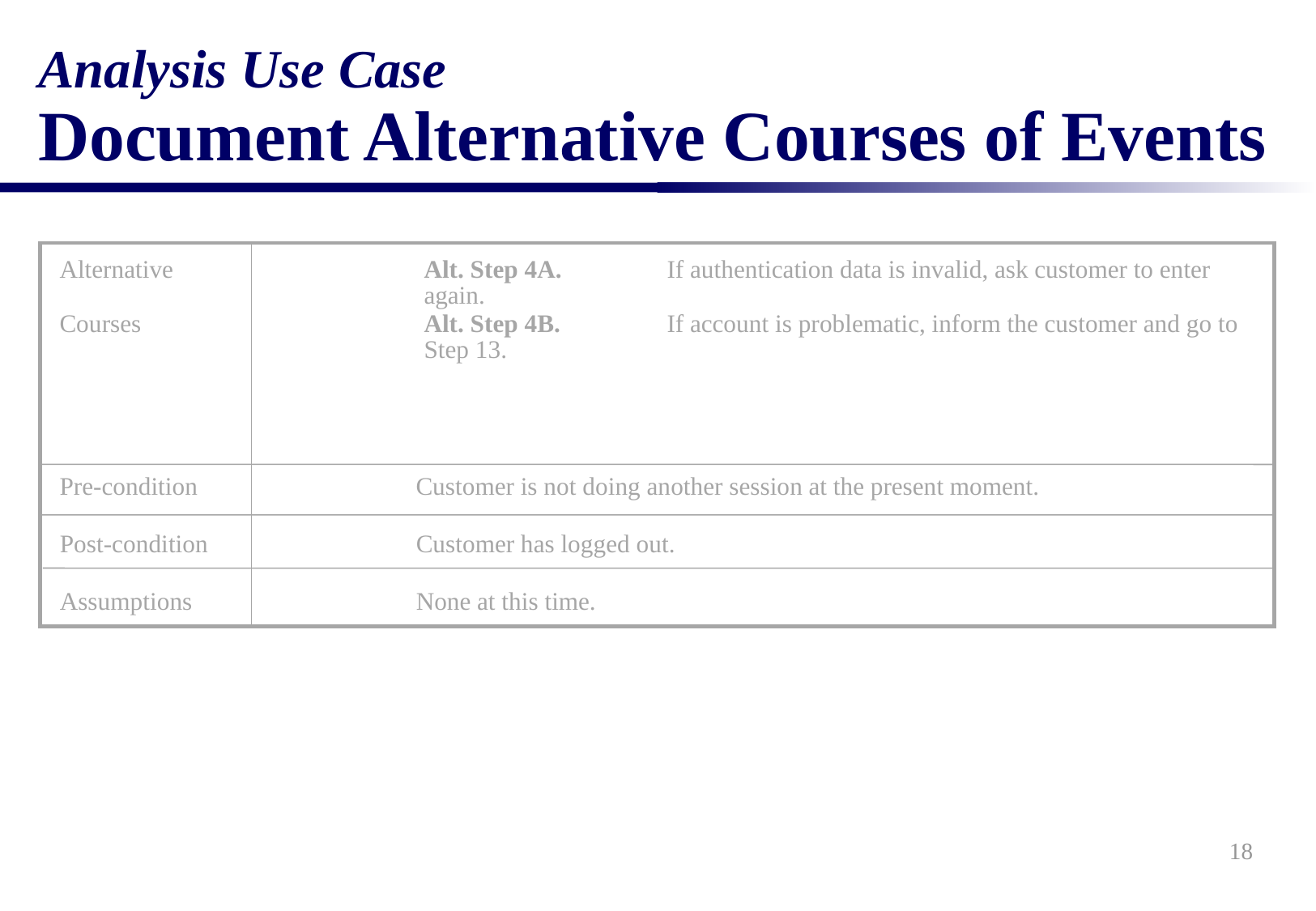

# Analysis Use Case Document Alternative Courses of Events

Alternative	Alt. Step 4A. 	If authentication data is invalid, ask customer to enter again.
Courses	Alt. Step 4B.	If account is problematic, inform the customer and go to Step 13.
Pre-condition	Customer is not doing another session at the present moment.
Post-condition	Customer has logged out.
Assumptions	None at this time.
18